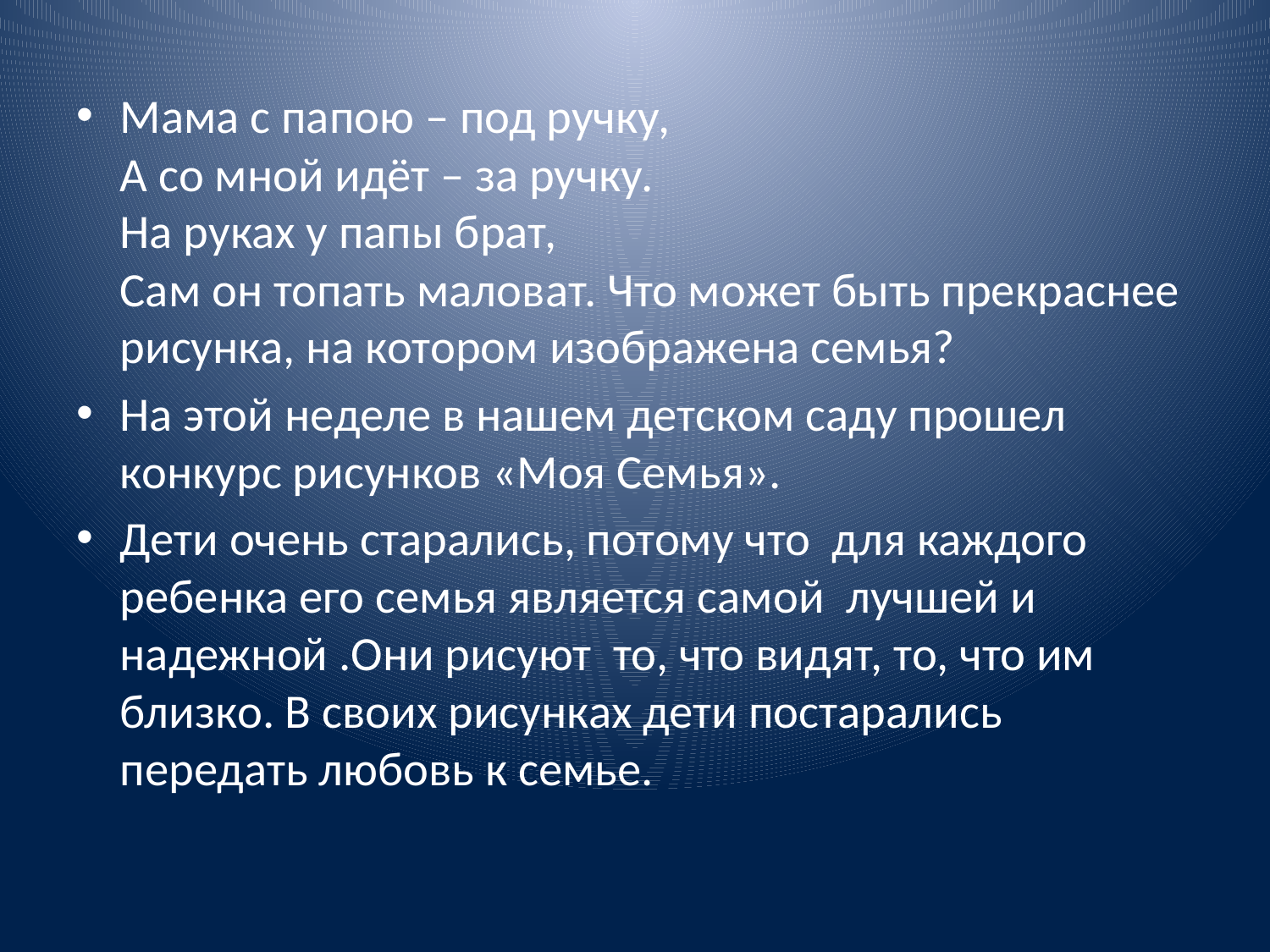

Мама с папою – под ручку,
А со мной идёт – за ручку.
На руках у папы брат,
Сам он топать маловат. Что может быть прекраснее рисунка, на котором изображена семья?
На этой неделе в нашем детском саду прошел конкурс рисунков «Моя Семья».
Дети очень старались, потому что  для каждого ребенка его семья является самой  лучшей и надежной .Они рисуют  то, что видят, то, что им близко. В своих рисунках дети постарались передать любовь к семье.